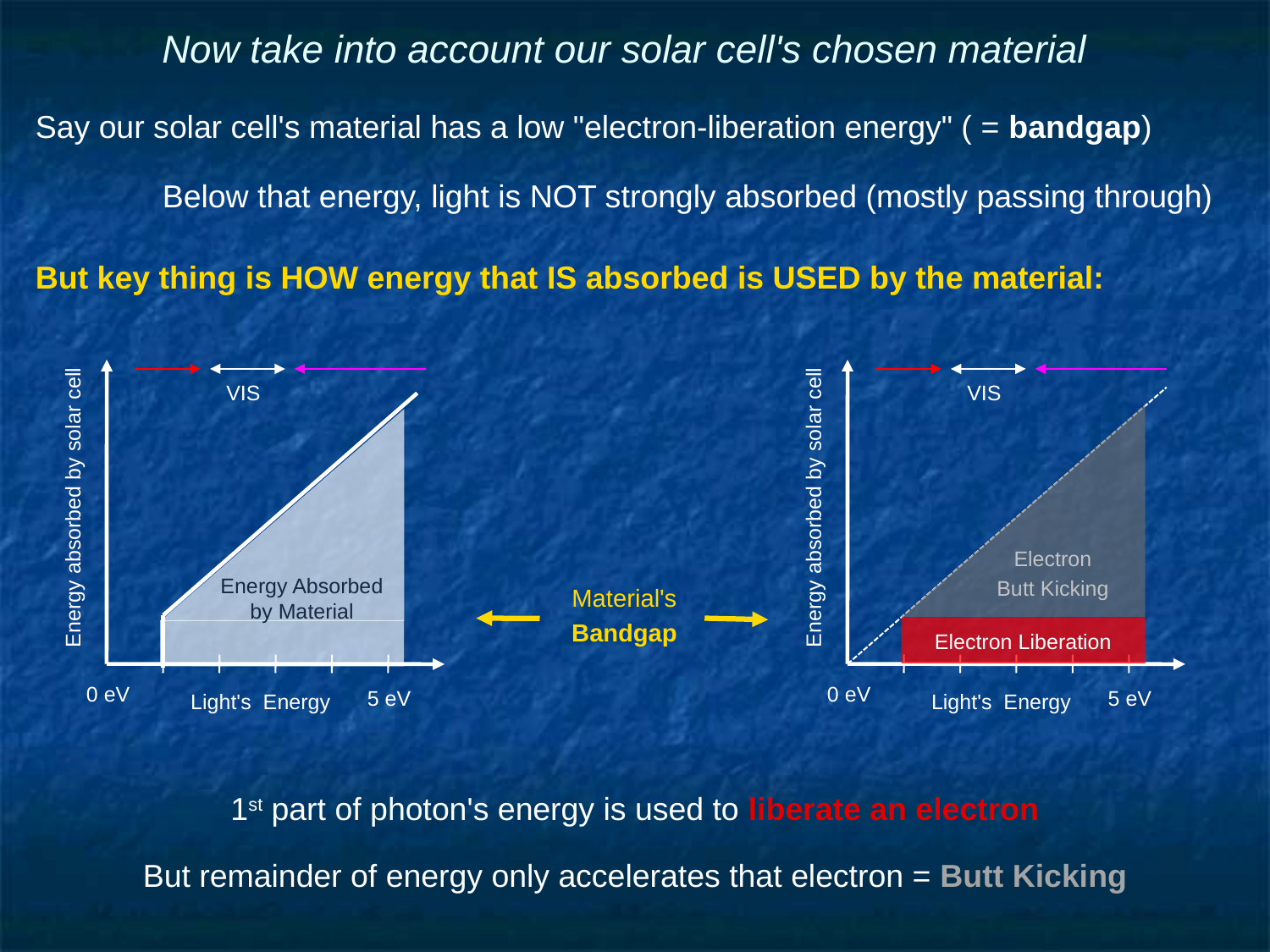

# Now take into account our solar cell's chosen material
Say our solar cell's material has a low "electron-liberation energy" ( = bandgap)

	Below that energy, light is NOT strongly absorbed (mostly passing through)

But key thing is HOW energy that IS absorbed is USED by the material:

VIS

Energy absorbed by solar cell
Energy Absorbed by Material

0 eV
5 eV
Light's  Energy

VIS

Energy absorbed by solar cell
Electron
Butt Kicking

Electron Liberation

0 eV
5 eV
Light's  Energy
Material's
Bandgap

1st part of photon's energy is used to liberate an electron

But remainder of energy only accelerates that electron = Butt Kicking